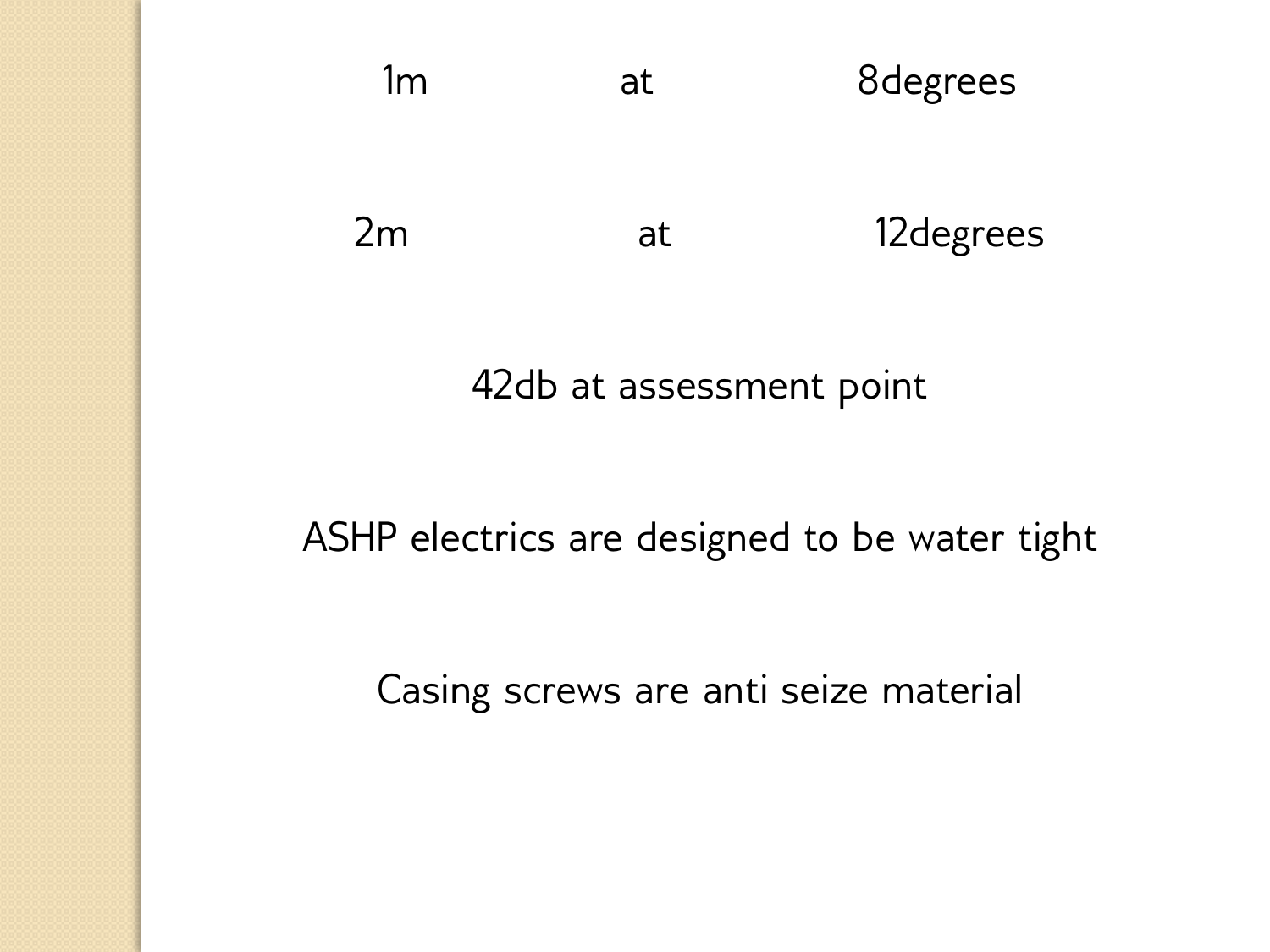

1m               at                8degrees

2m                  at                12degrees

42db at assessment point

ASHP electrics are designed to be water tight

Casing screws are anti seize material